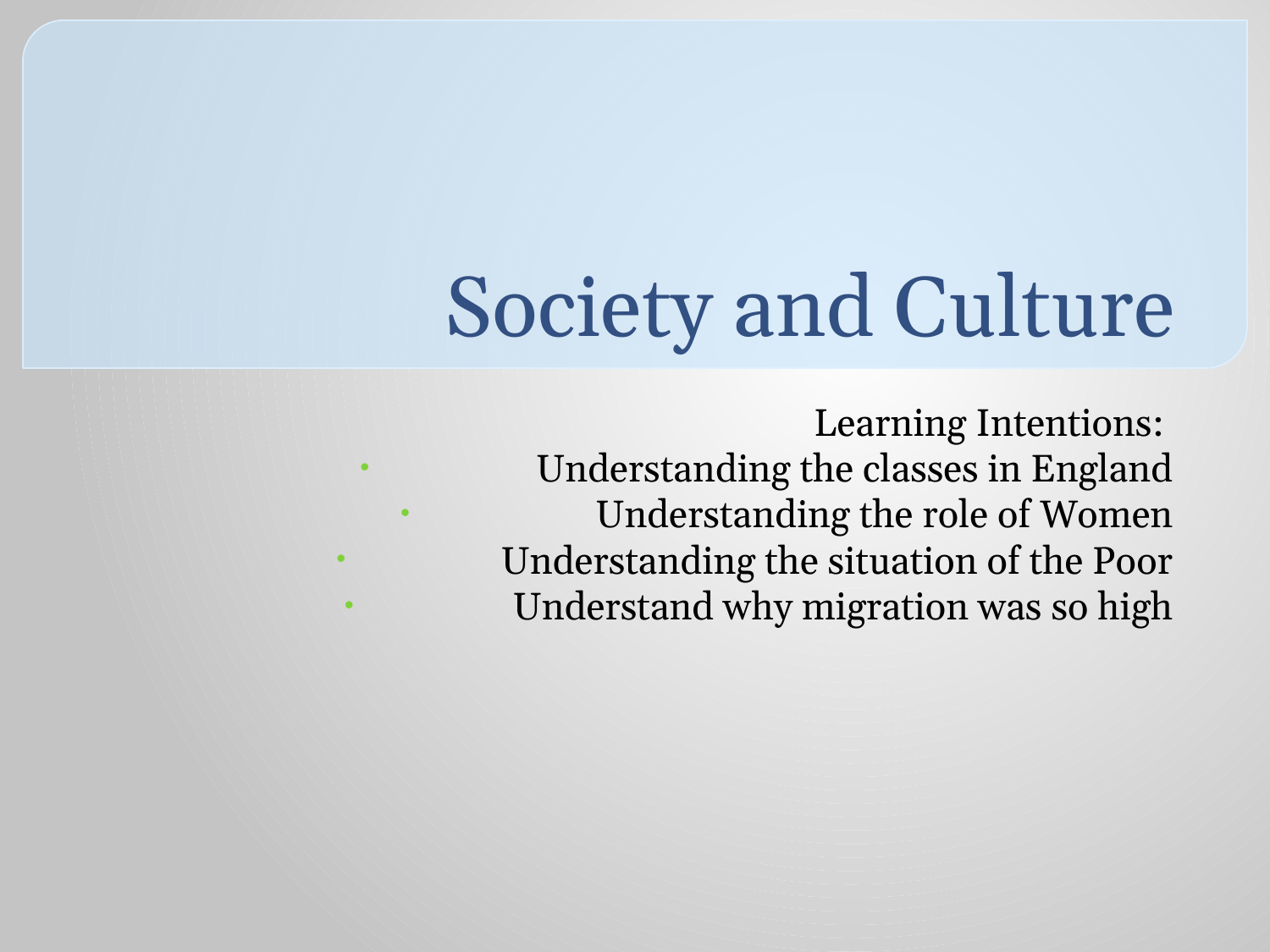

# Society and Culture
Learning Intentions:
Understanding the classes in England
Understanding the role of Women
Understanding the situation of the Poor
Understand why migration was so high